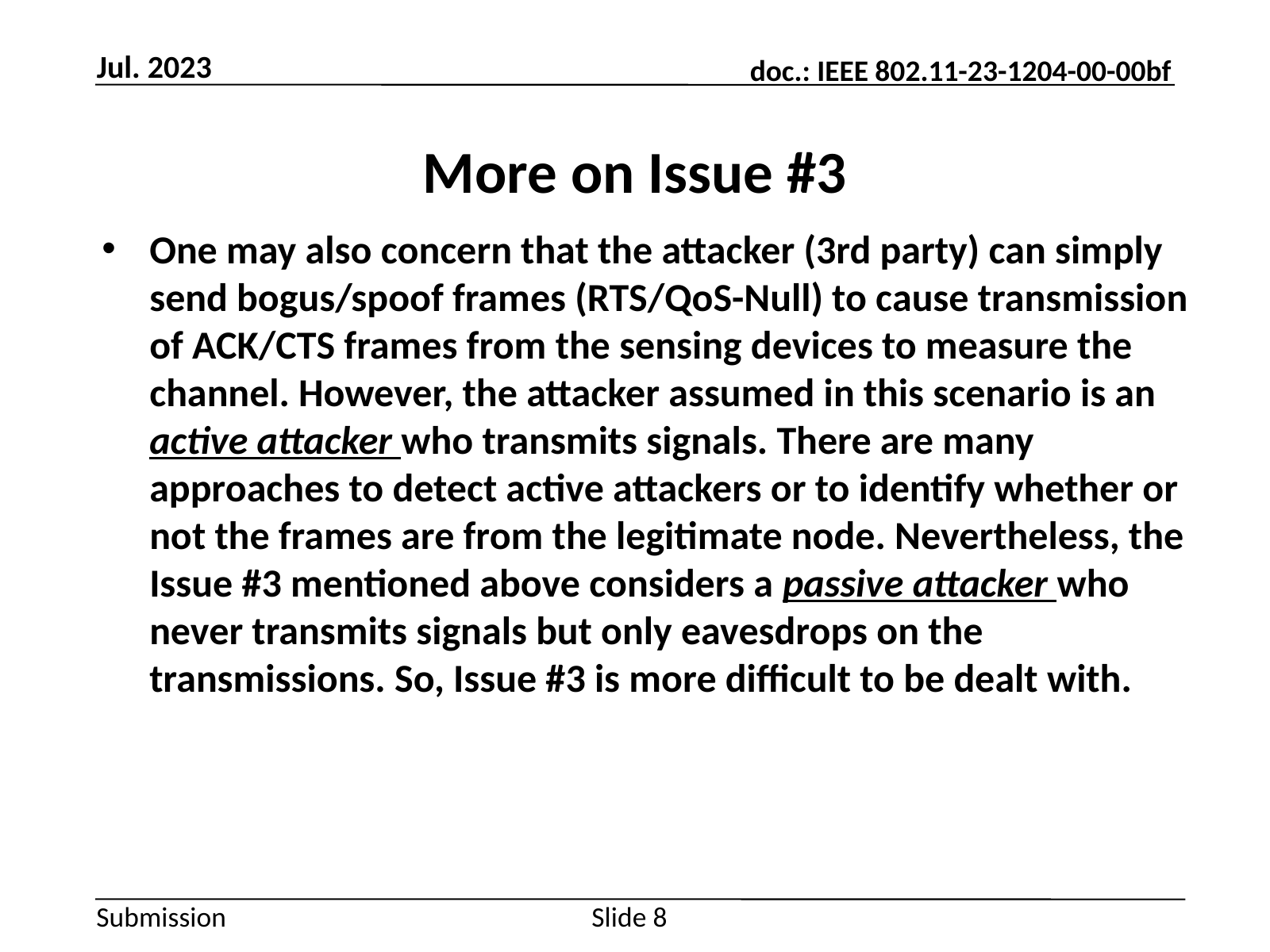

Jul. 2023
# More on Issue #3
One may also concern that the attacker (3rd party) can simply send bogus/spoof frames (RTS/QoS-Null) to cause transmission of ACK/CTS frames from the sensing devices to measure the channel. However, the attacker assumed in this scenario is an active attacker who transmits signals. There are many approaches to detect active attackers or to identify whether or not the frames are from the legitimate node. Nevertheless, the Issue #3 mentioned above considers a passive attacker who never transmits signals but only eavesdrops on the transmissions. So, Issue #3 is more difficult to be dealt with.
Slide 8